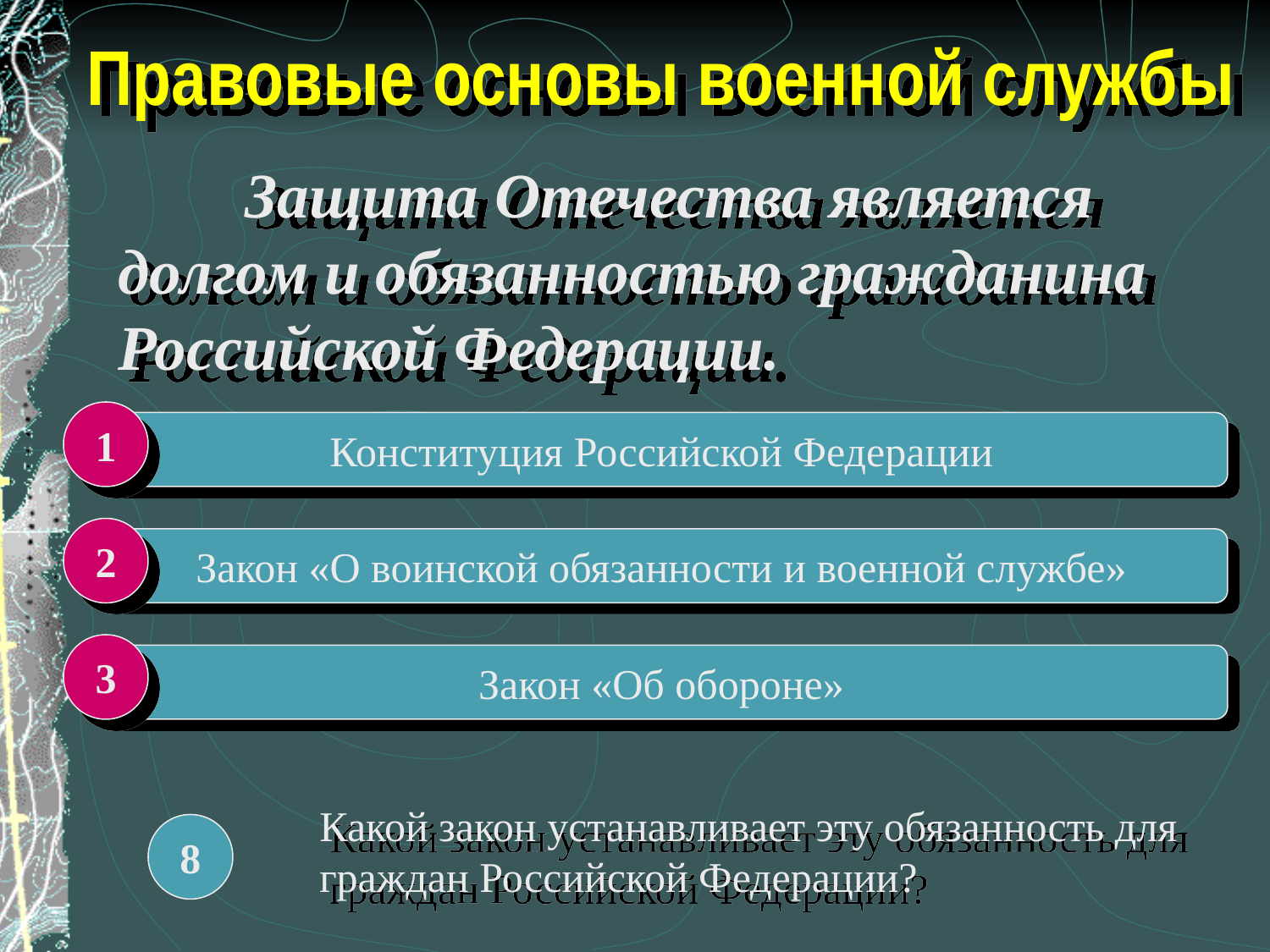

# Правовые основы военной службы
	Защита Отечества является долгом и обязанностью гражданина Российской Федерации.
1
Конституция Российской Федерации
2
Закон «О воинской обязанности и военной службе»
3
Закон «Об обороне»
Какой закон устанавливает эту обязанность для граждан Российской Федерации?
8